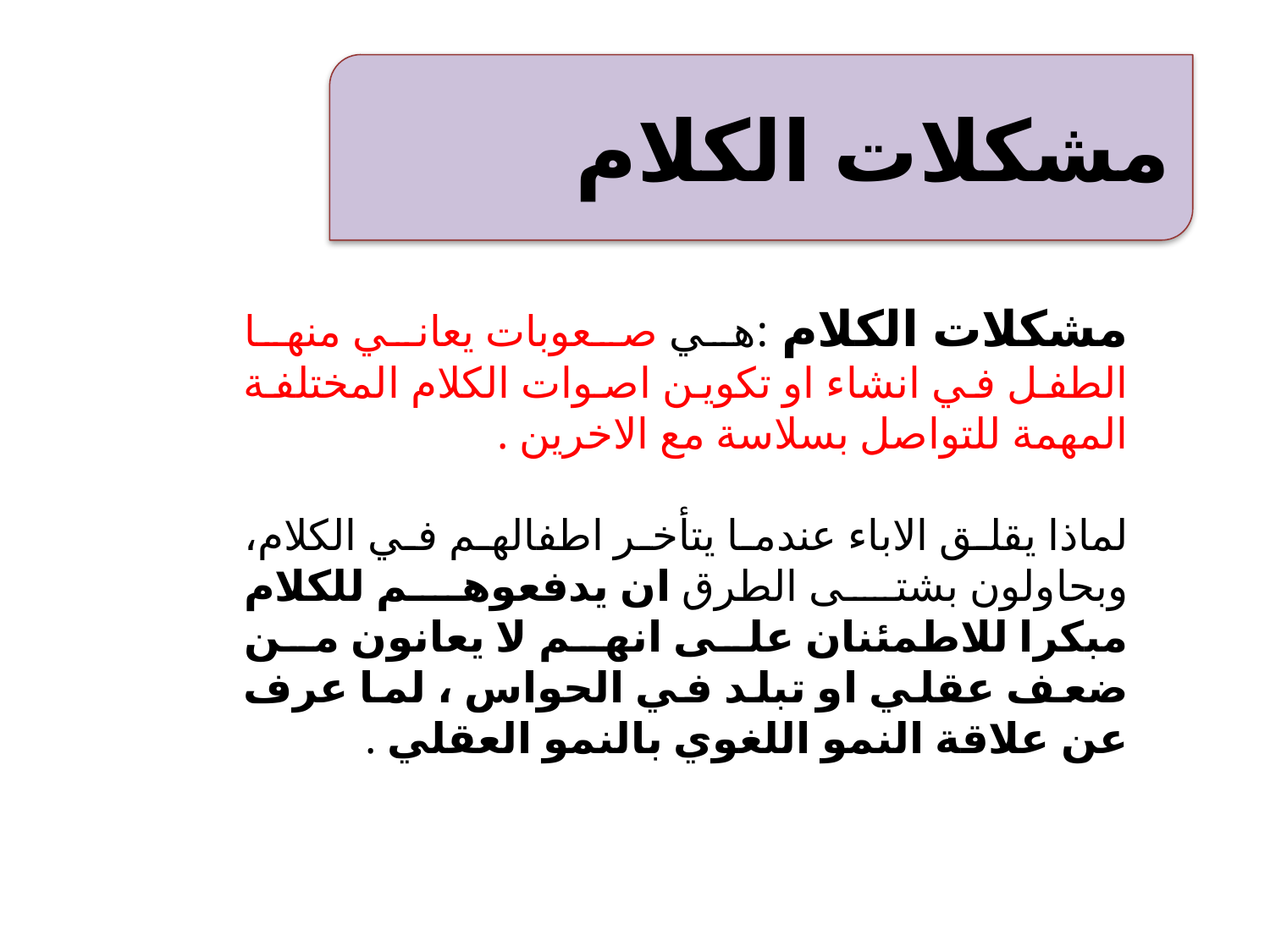

مشكلات الكلام
مشكلات الكلام :هي صعوبات يعاني منها الطفل في انشاء او تكوين اصوات الكلام المختلفة المهمة للتواصل بسلاسة مع الاخرين .

لماذا يقلق الاباء عندما يتأخر اطفالهم في الكلام، وبحاولون بشتى الطرق ان يدفعوهم للكلام مبكرا للاطمئنان على انهم لا يعانون من ضعف عقلي او تبلد في الحواس ، لما عرف عن علاقة النمو اللغوي بالنمو العقلي .